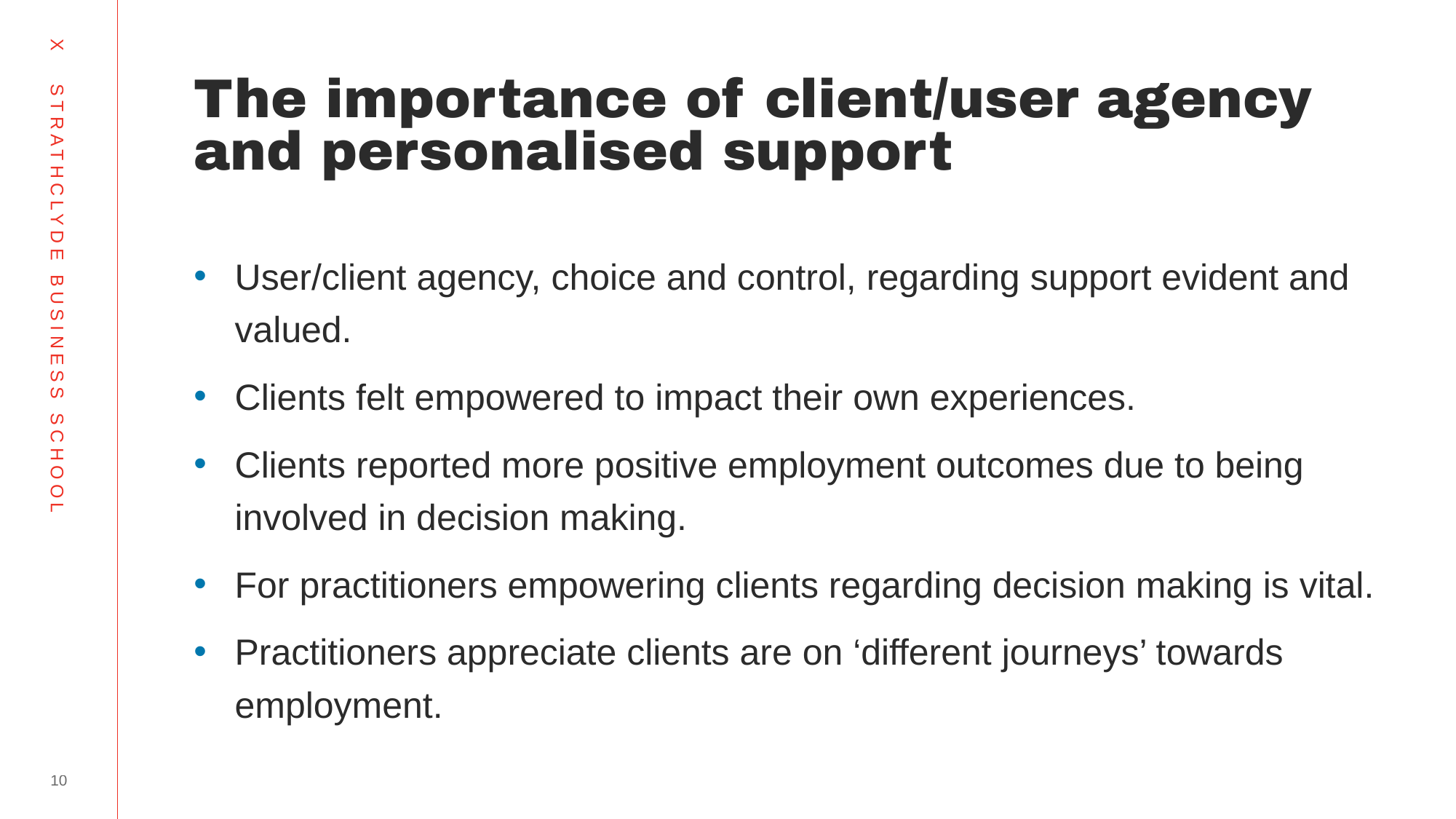

# The importance of client/user agency and personalised support
User/client agency, choice and control, regarding support evident and valued.
Clients felt empowered to impact their own experiences.
Clients reported more positive employment outcomes due to being involved in decision making.
For practitioners empowering clients regarding decision making is vital.
Practitioners appreciate clients are on ‘different journeys’ towards employment.
10